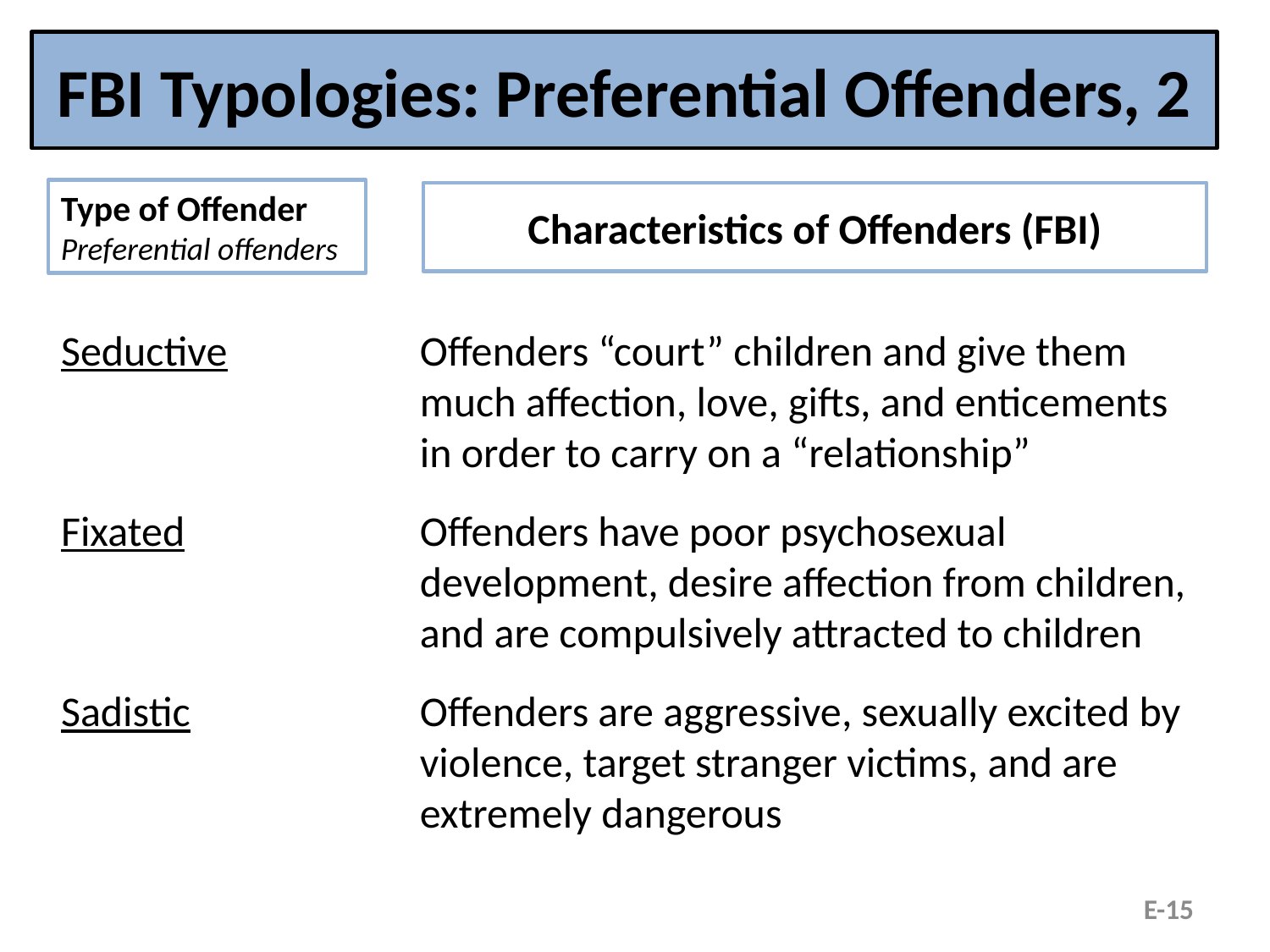

# FBI Typologies: Preferential Offenders, 2
Type of Offender
Preferential offenders

Characteristics of Offenders (FBI)

Seductive	           Offenders “court” children and give them 		           much affection, love, gifts, and enticements    		           in order to carry on a “relationship”

Fixated		           Offenders have poor psychosexual 			           development, desire affection from children, 		           and are compulsively attracted to children

Sadistic	           Offenders are aggressive, sexually excited by		           violence, target stranger victims, and are		           extremely dangerous

E-15